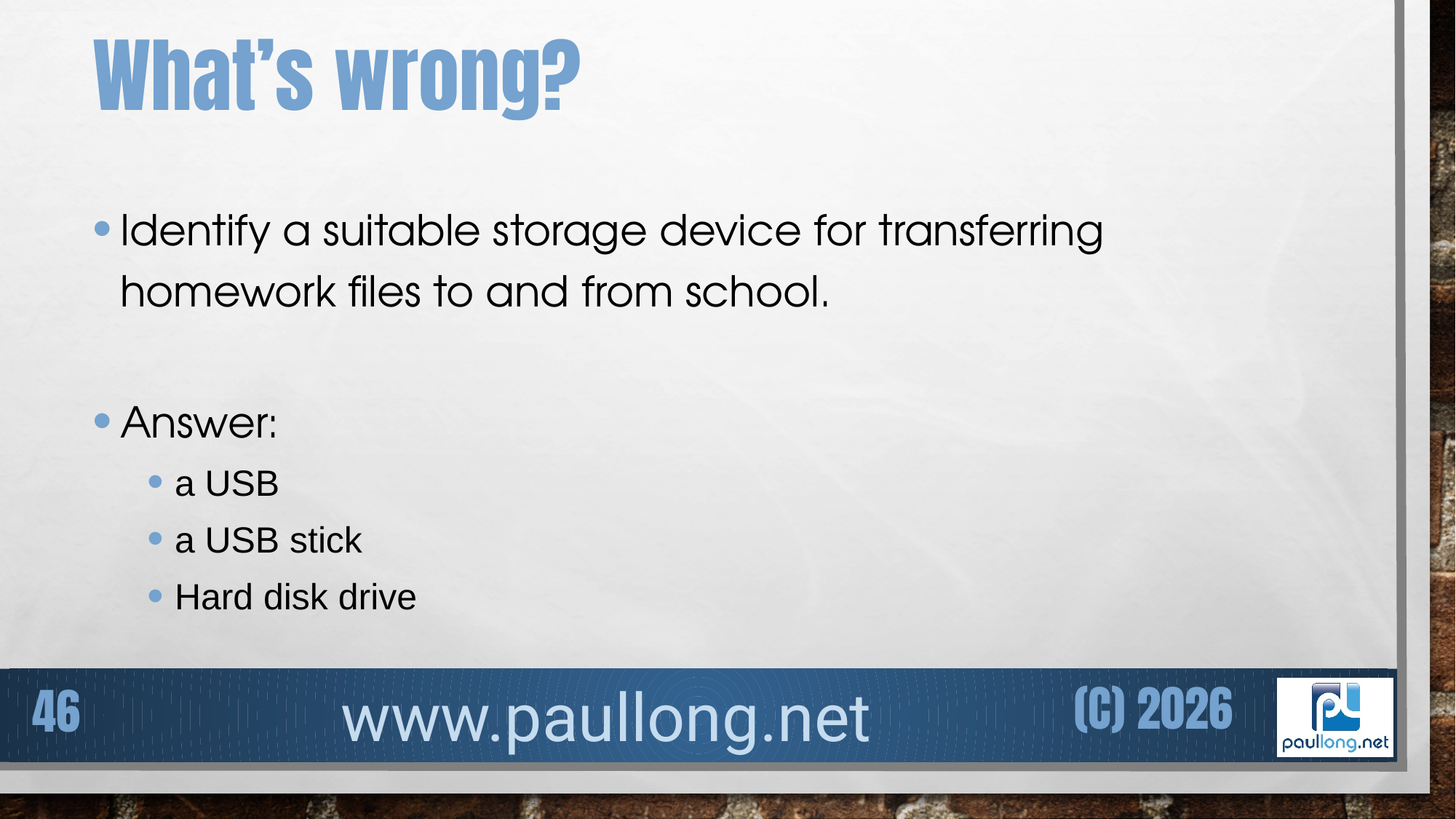

# What’s wrong?
Identify a suitable storage device for transferring homework files to and from school.

Answer:
a USB
a USB stick
Hard disk drive
(c) 2026
46